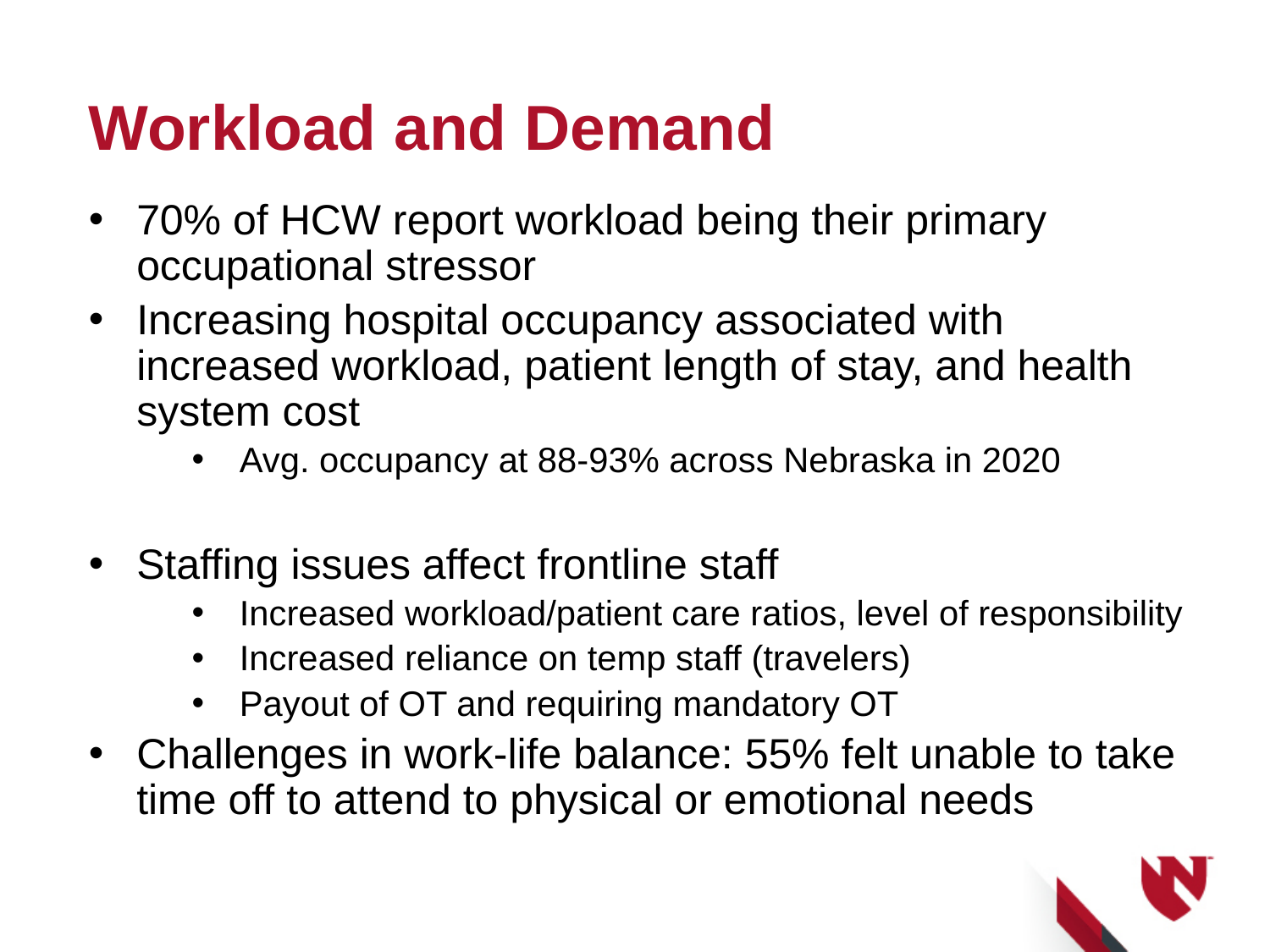

# Workload and Demand
70% of HCW report workload being their primary occupational stressor
Increasing hospital occupancy associated with increased workload, patient length of stay, and health system cost
Avg. occupancy at 88-93% across Nebraska in 2020

Staffing issues affect frontline staff
Increased workload/patient care ratios, level of responsibility
Increased reliance on temp staff (travelers)
Payout of OT and requiring mandatory OT
Challenges in work-life balance: 55% felt unable to take time off to attend to physical or emotional needs